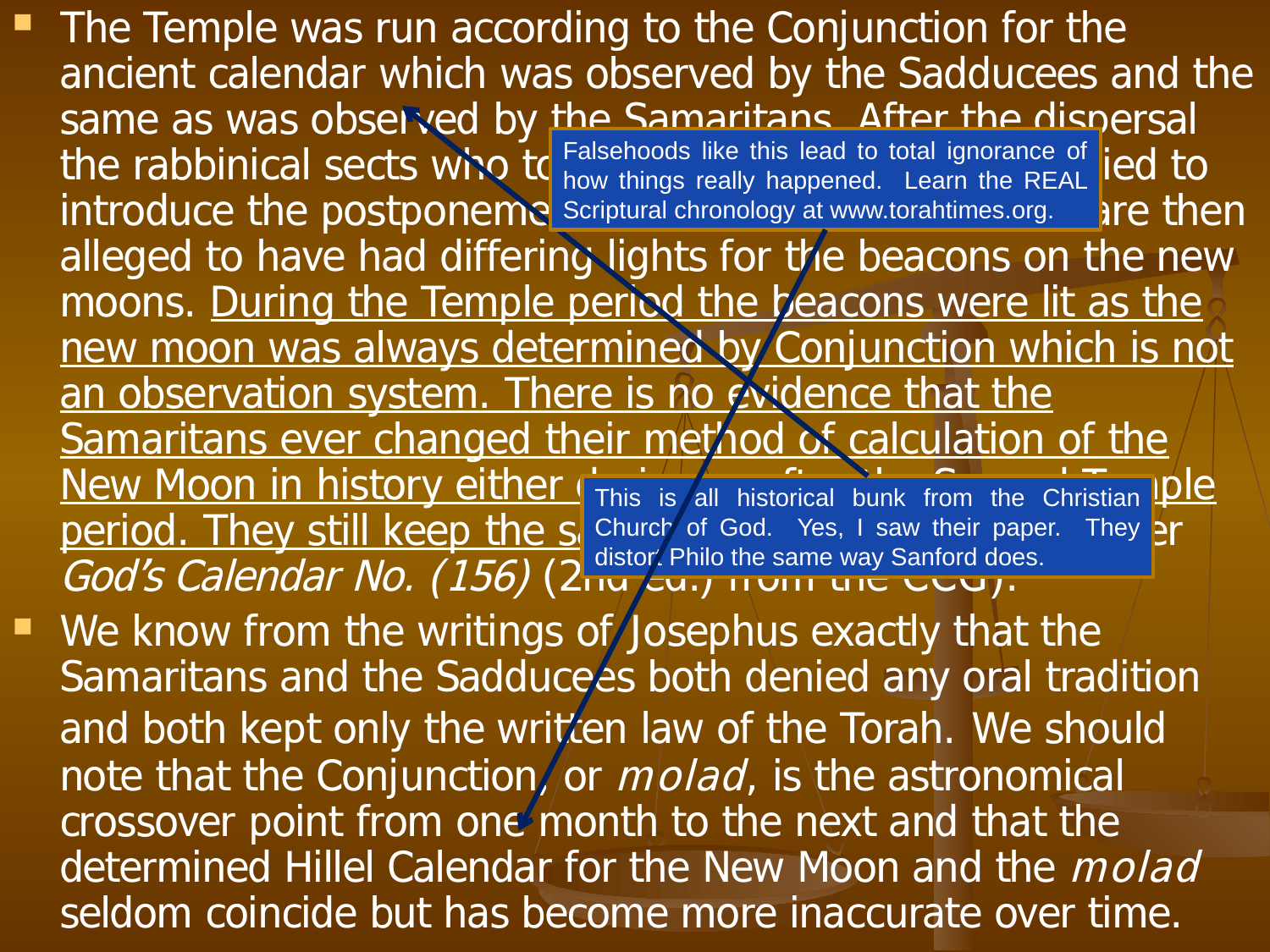

The Temple was run according to the Conjunction for the ancient calendar which was observed by the Sadducees and the same as was observed by the Samaritans. After the dispersal the rabbinical sects who took over from the Pharisees tried to introduce the postponements and thus the Samaritans are then alleged to have had differing lights for the beacons on the new moons. During the Temple period the beacons were lit as the new moon was always determined by Conjunction which is not an observation system. There is no evidence that the Samaritans ever changed their method of calculation of the New Moon in history either during or after the Second Temple period. They still keep the same system today (cf. the paper God’s Calendar No. (156) (2nd ed.) from the CCG).
We know from the writings of Josephus exactly that the Samaritans and the Sadducees both denied any oral tradition and both kept only the written law of the Torah. We should note that the Conjunction, or molad, is the astronomical crossover point from one month to the next and that the determined Hillel Calendar for the New Moon and the molad seldom coincide but has become more inaccurate over time.
Falsehoods like this lead to total ignorance of how things really happened.  Learn the REAL Scriptural chronology at www.torahtimes.org.
This is all historical bunk from the Christian Church of God.  Yes, I saw their paper.  They distort Philo the same way Sanford does.